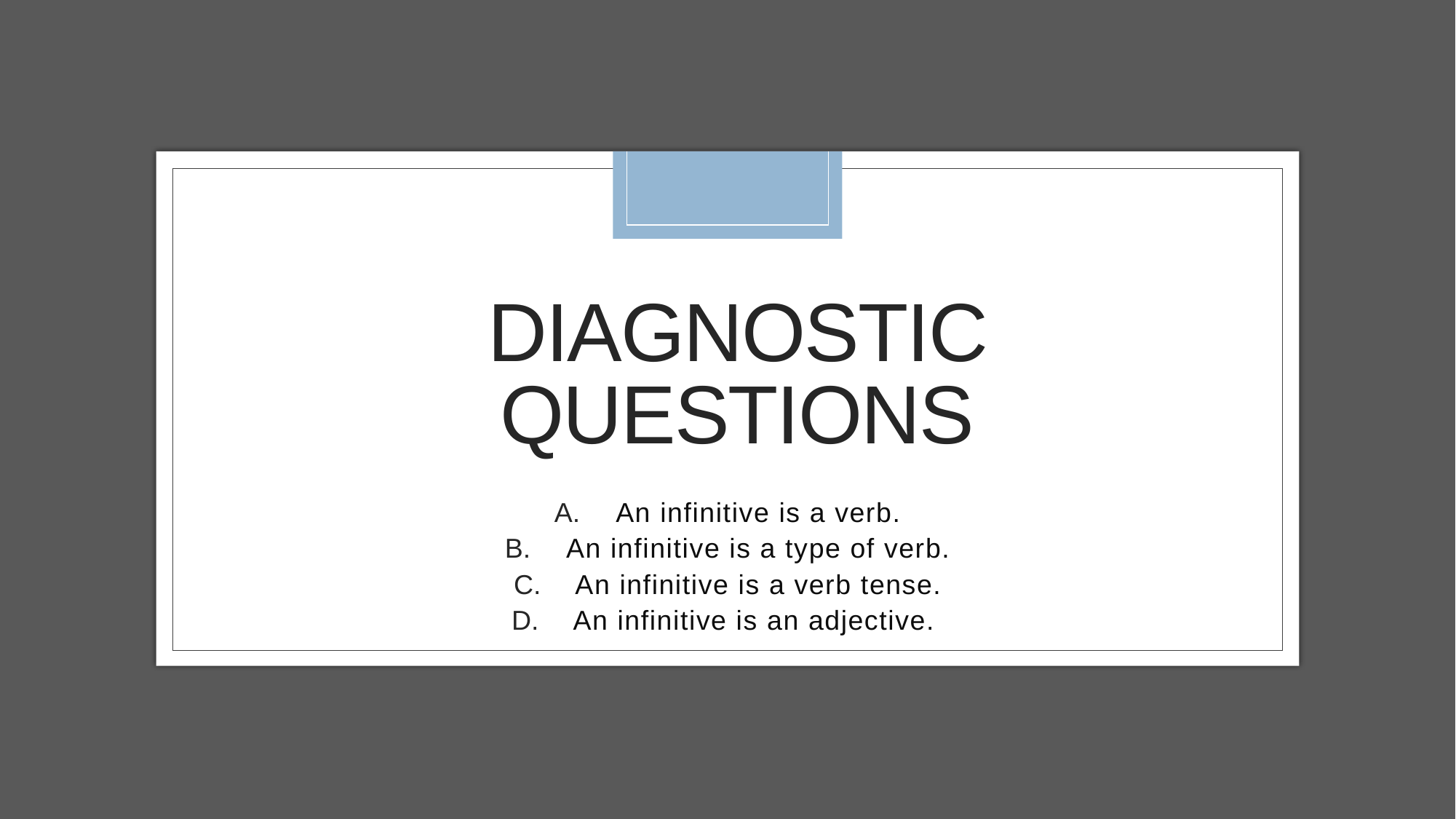

# Diagnostic questions
An infinitive is a verb.
An infinitive is a type of verb.
An infinitive is a verb tense.
An infinitive is an adjective.